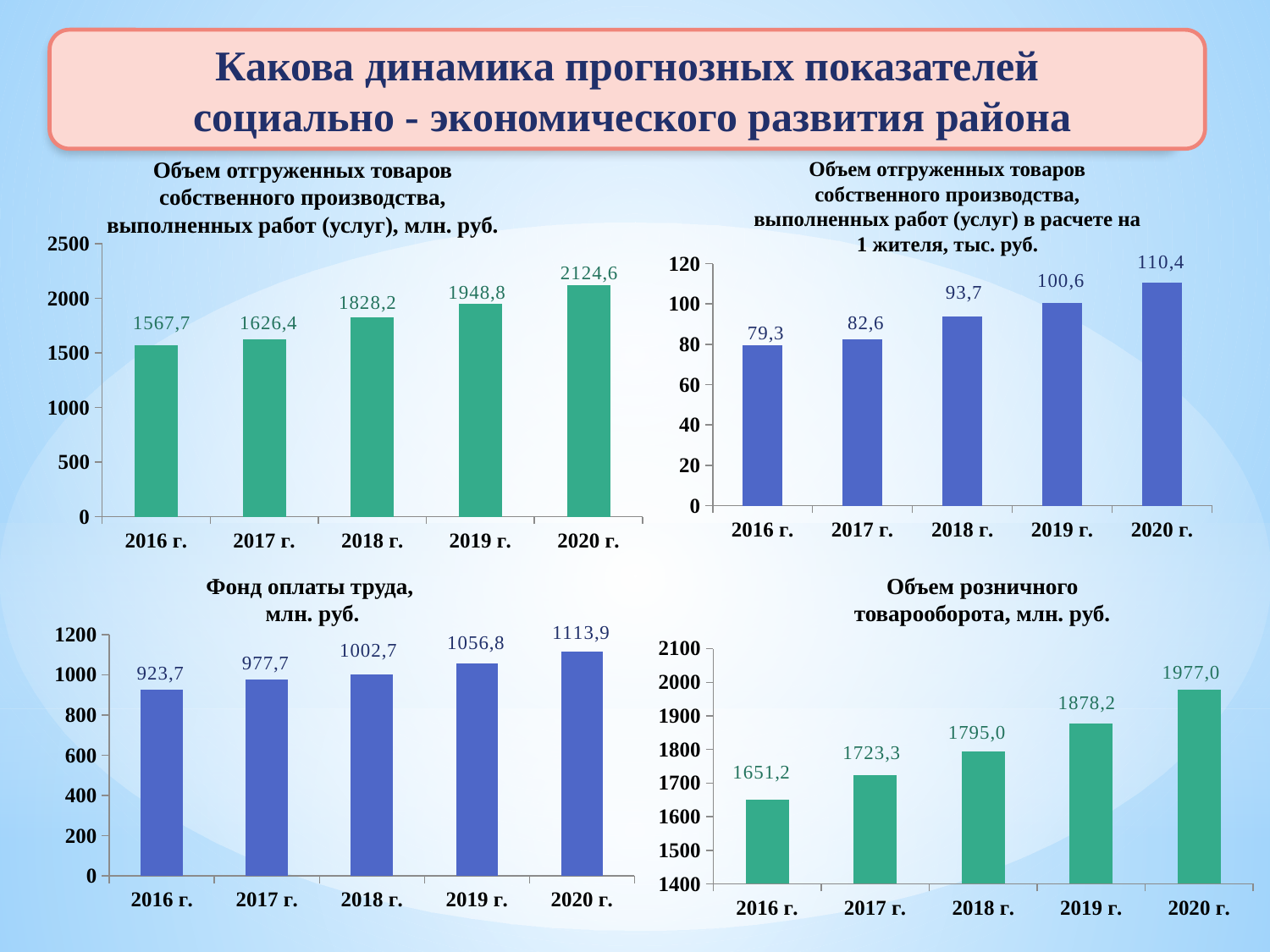

Какова динамика прогнозных показателей
 социально - экономического развития района

Объем отгруженных товаров собственного производства, выполненных работ (услуг), млн. руб.
Объем отгруженных товаров собственного производства, выполненных работ (услуг) в расчете на 1 жителя, тыс. руб.

### Chart

| Category | Ряд 1 |
|---|---|
| 2016 г. | 1567.7 |
| 2017 г. | 1626.4 |
| 2018 г. | 1828.2 |
| 2019 г. | 1948.8 |
| 2020 г. | 2124.6 |

### Chart

| Category | Ряд 1 |
|---|---|
| 2016 г. | 79.3 |
| 2017 г. | 82.6 |
| 2018 г. | 93.7 |
| 2019 г. | 100.6 |
| 2020 г. | 110.4 |
Фонд оплаты труда,
млн. руб.
Объем розничного товарооборота, млн. руб.

### Chart

| Category | Ряд 1 |
|---|---|
| 2016 г. | 923.7 |
| 2017 г. | 977.7 |
| 2018 г. | 1002.7 |
| 2019 г. | 1056.8 |
| 2020 г. | 1113.9 |

### Chart

| Category | Ряд 1 |
|---|---|
| 2016 г. | 1651.2 |
| 2017 г. | 1723.3 |
| 2018 г. | 1795.0 |
| 2019 г. | 1878.2 |
| 2020 г. | 1977.0 |